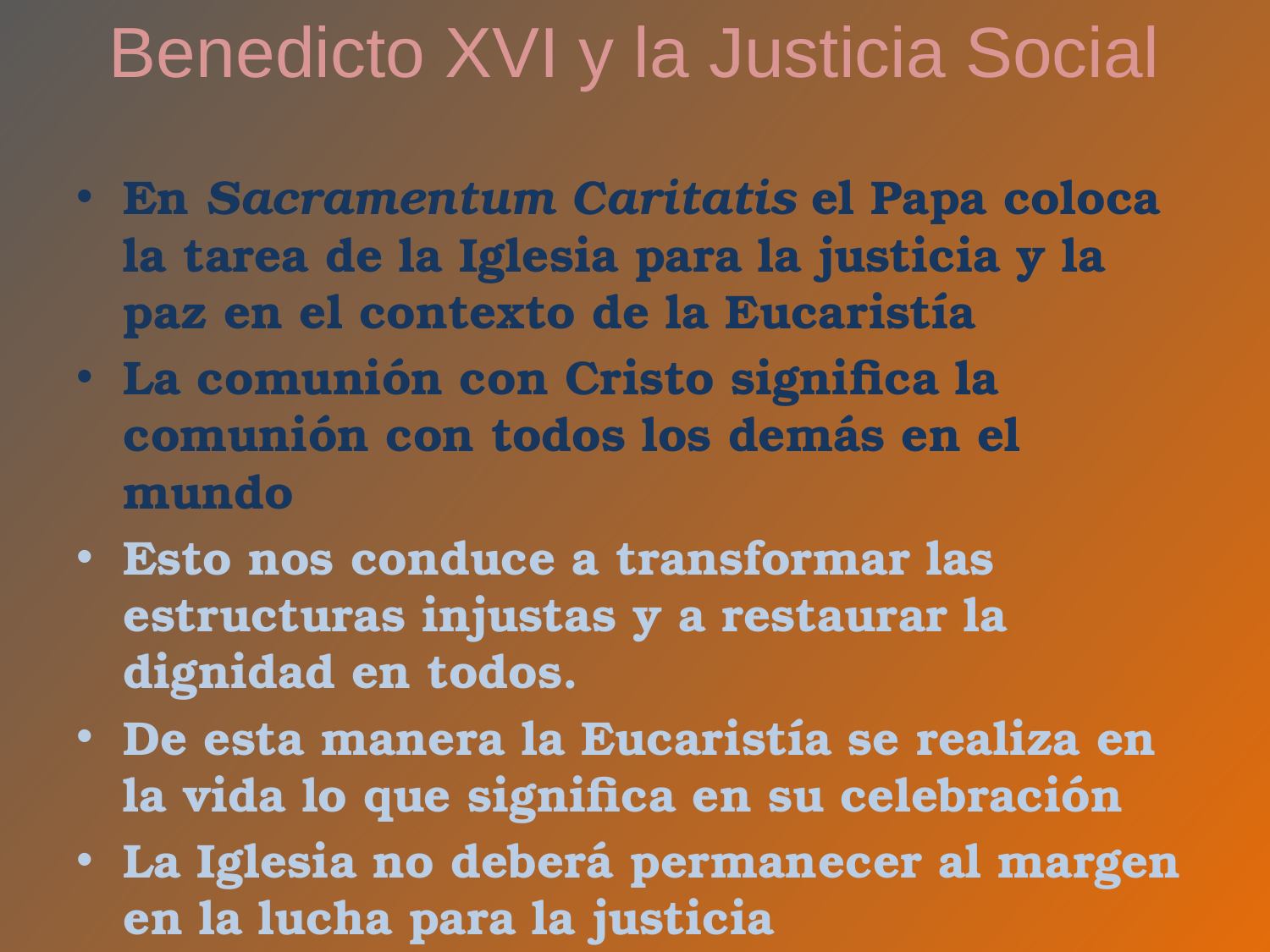

Benedicto XVI y la Justicia Social

En Sacramentum Caritatis el Papa coloca la tarea de la Iglesia para la justicia y la paz en el contexto de la Eucaristía
La comunión con Cristo significa la comunión con todos los demás en el mundo
Esto nos conduce a transformar las estructuras injustas y a restaurar la dignidad en todos.
De esta manera la Eucaristía se realiza en la vida lo que significa en su celebración
La Iglesia no deberá permanecer al margen en la lucha para la justicia